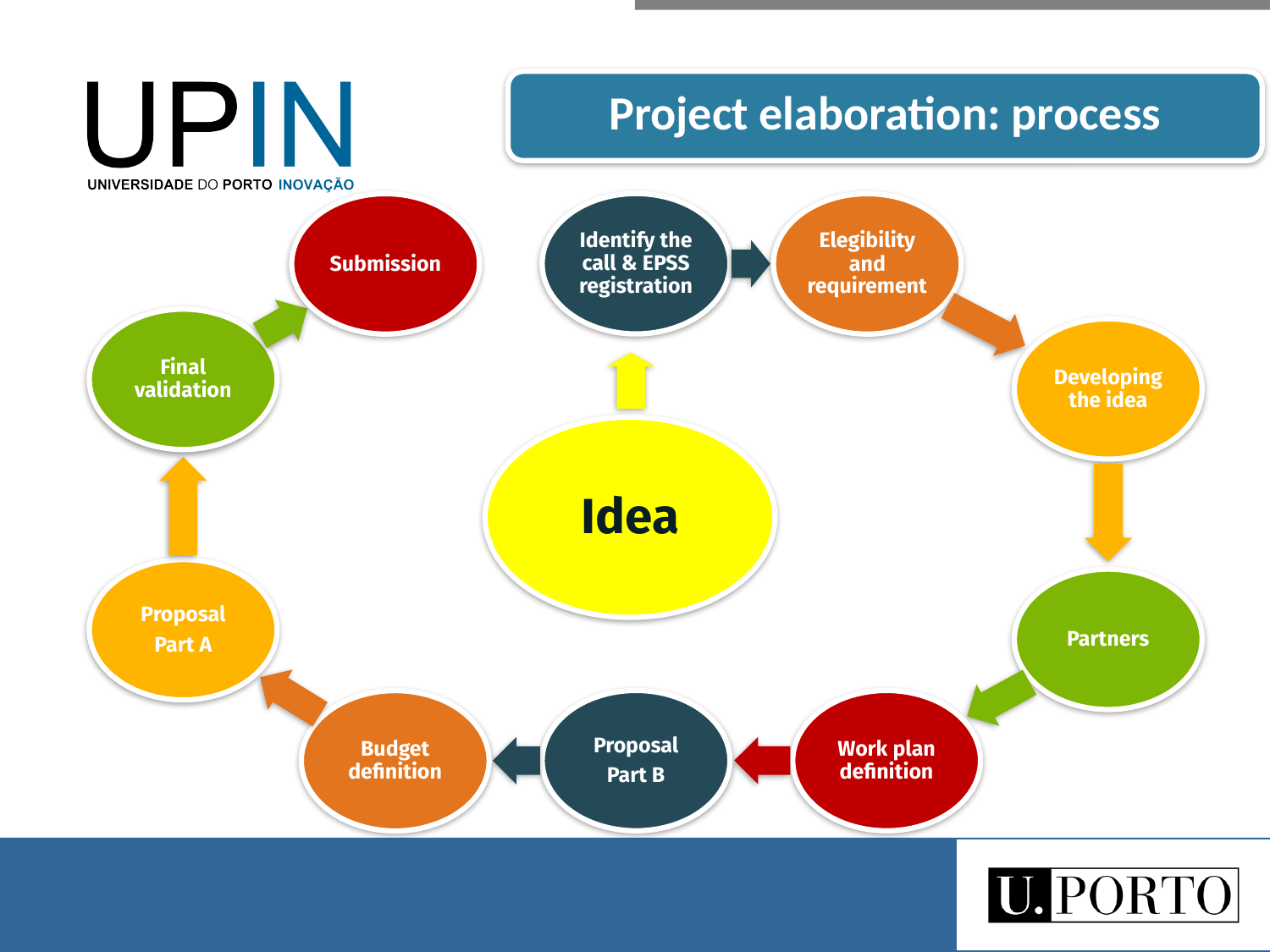

Project elaboration: process
Identify the call & EPSS registration
Submission
Elegibility and requirement

Final validation
Developing the idea

Idea

Proposal
Part A
Partners

Proposal
Part B
Work plan definition
Budget definition